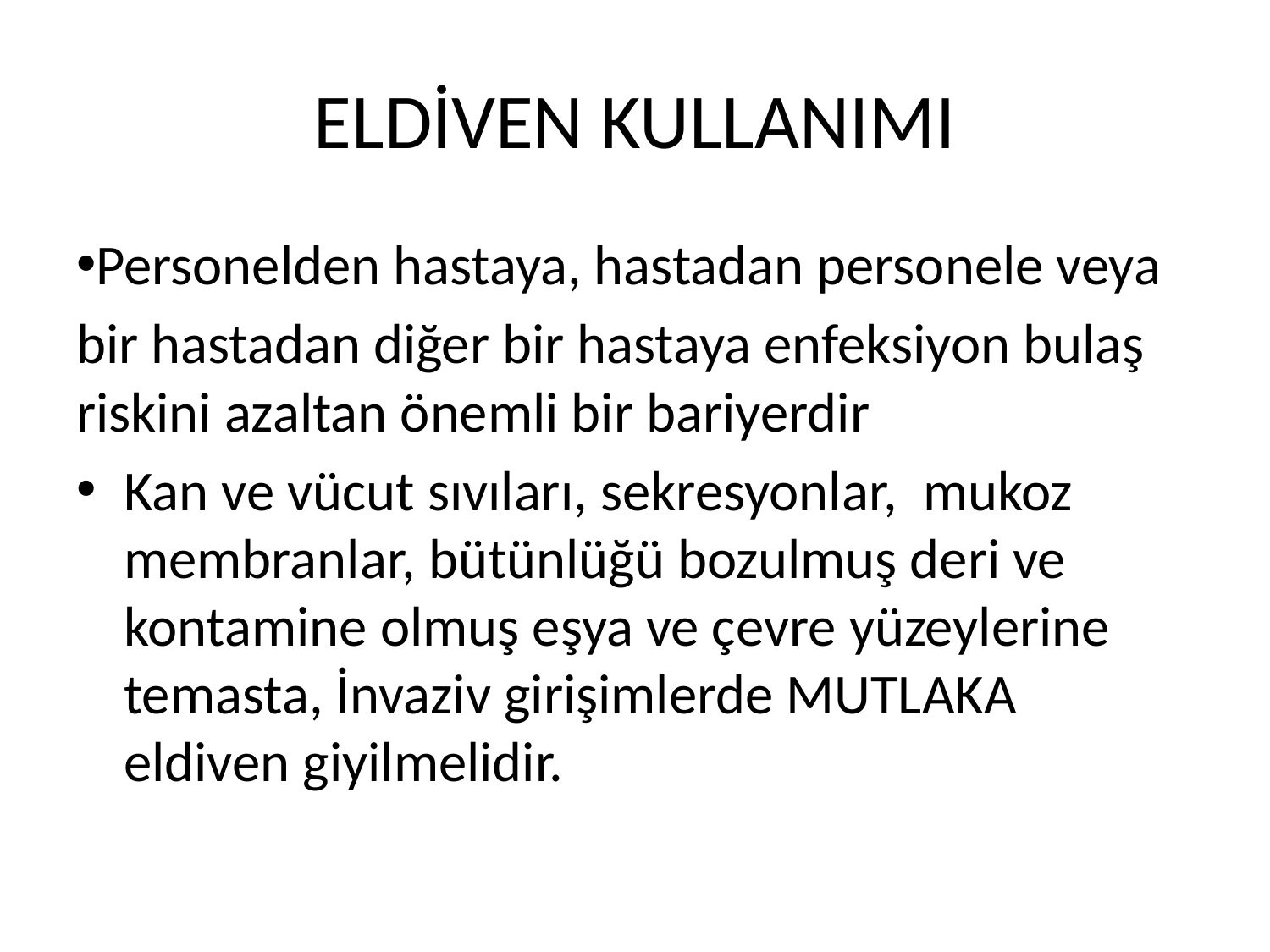

# ELDİVEN KULLANIMI
Personelden hastaya, hastadan personele veya
bir hastadan diğer bir hastaya enfeksiyon bulaş riskini azaltan önemli bir bariyerdir
Kan ve vücut sıvıları, sekresyonlar,  mukoz membranlar, bütünlüğü bozulmuş deri ve  kontamine olmuş eşya ve çevre yüzeylerine temasta, İnvaziv girişimlerde MUTLAKA eldiven giyilmelidir.